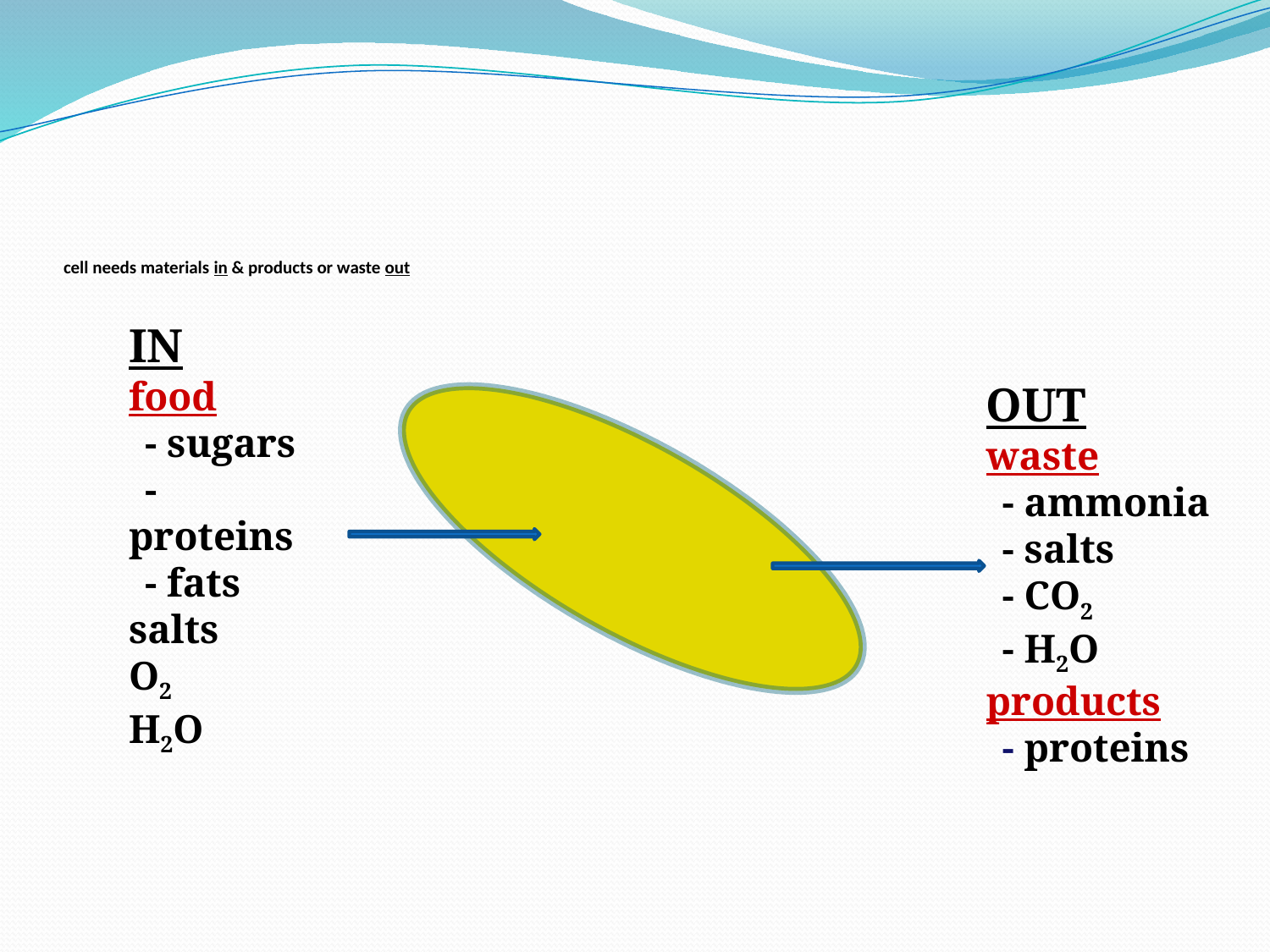

# cell needs materials in & products or waste out
IN
food
	- sugars
	- proteins
	- fats
salts
O2
H2O
OUT
waste
	- ammonia
	- salts
	- CO2
	- H2O
products
	- proteins